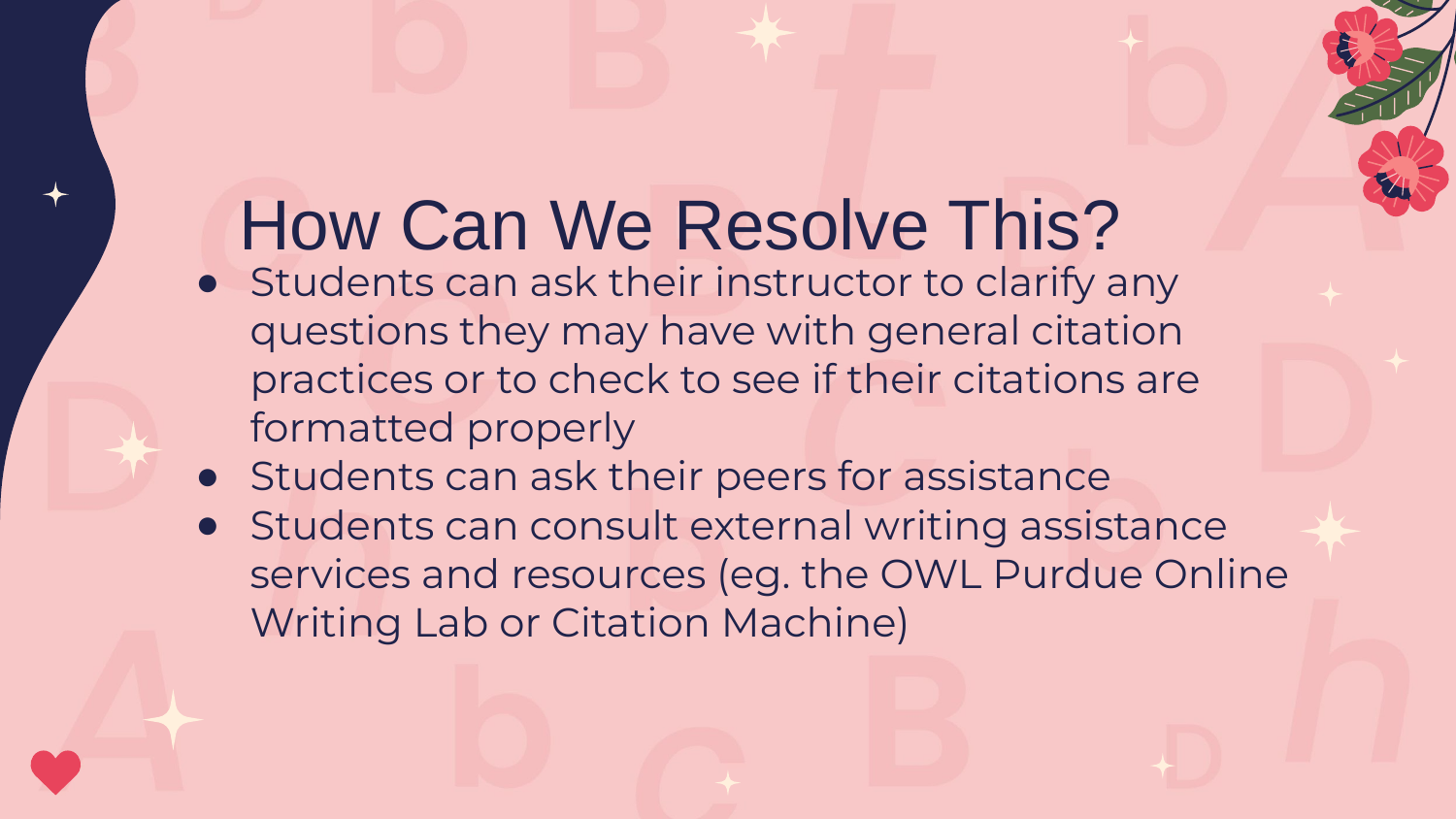

# How Can We Resolve This?
Students can ask their instructor to clarify any questions they may have with general citation practices or to check to see if their citations are formatted properly
Students can ask their peers for assistance
Students can consult external writing assistance services and resources (eg. the OWL Purdue Online Writing Lab or Citation Machine)